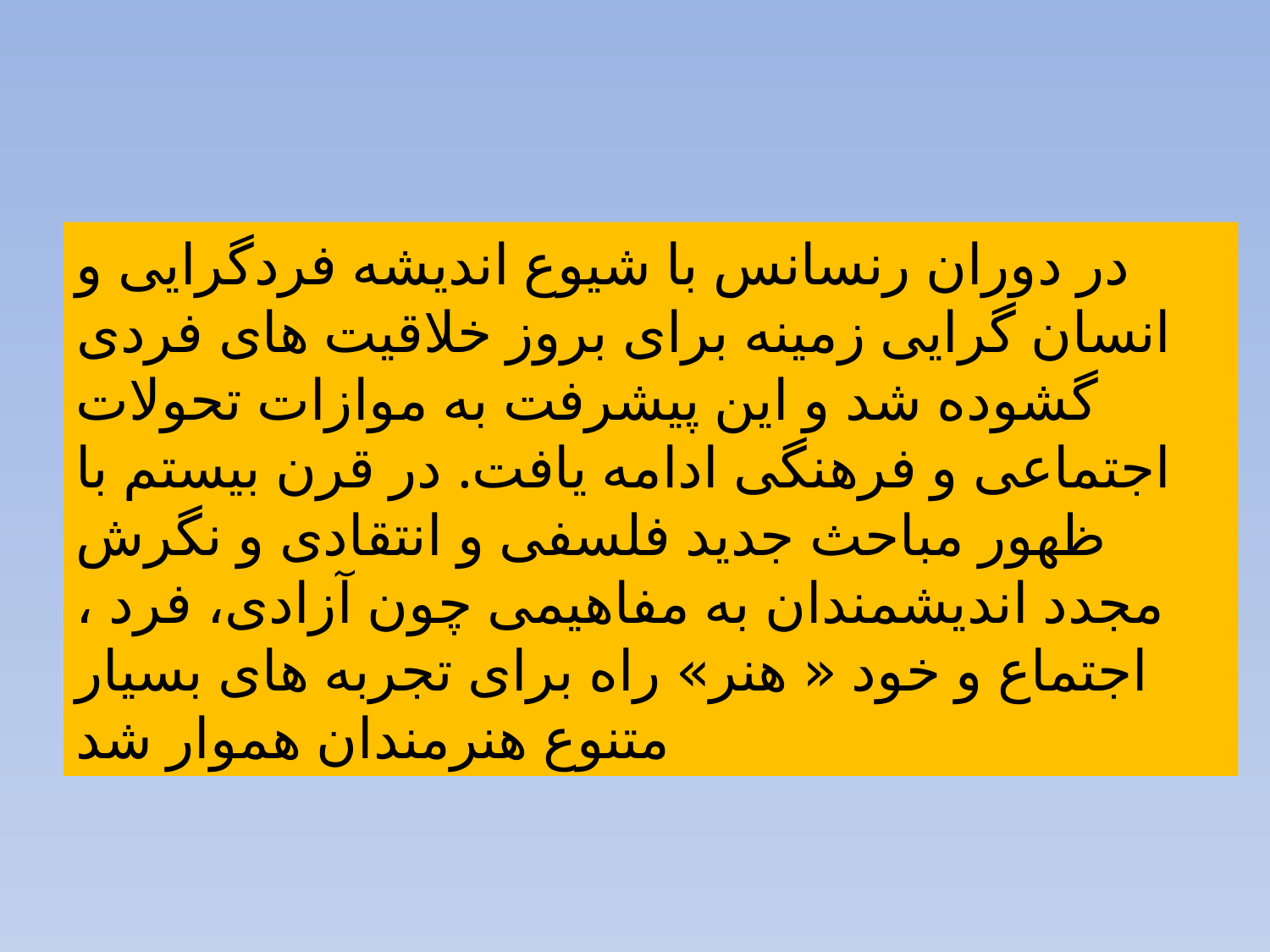

در دوران رنسانس با شیوع اندیشه فردگرایی و انسان گرایی زمینه برای بروز خلاقیت های فردی گشوده شد و این پیشرفت به موازات تحولات اجتماعی و فرهنگی ادامه یافت. در قرن بیستم با ظهور مباحث جدید فلسفی و انتقادی و نگرش مجدد اندیشمندان به مفاهیمی چون آزادی، فرد ، اجتماع و خود « هنر» راه برای تجربه های بسیار متنوع هنرمندان هموار شد